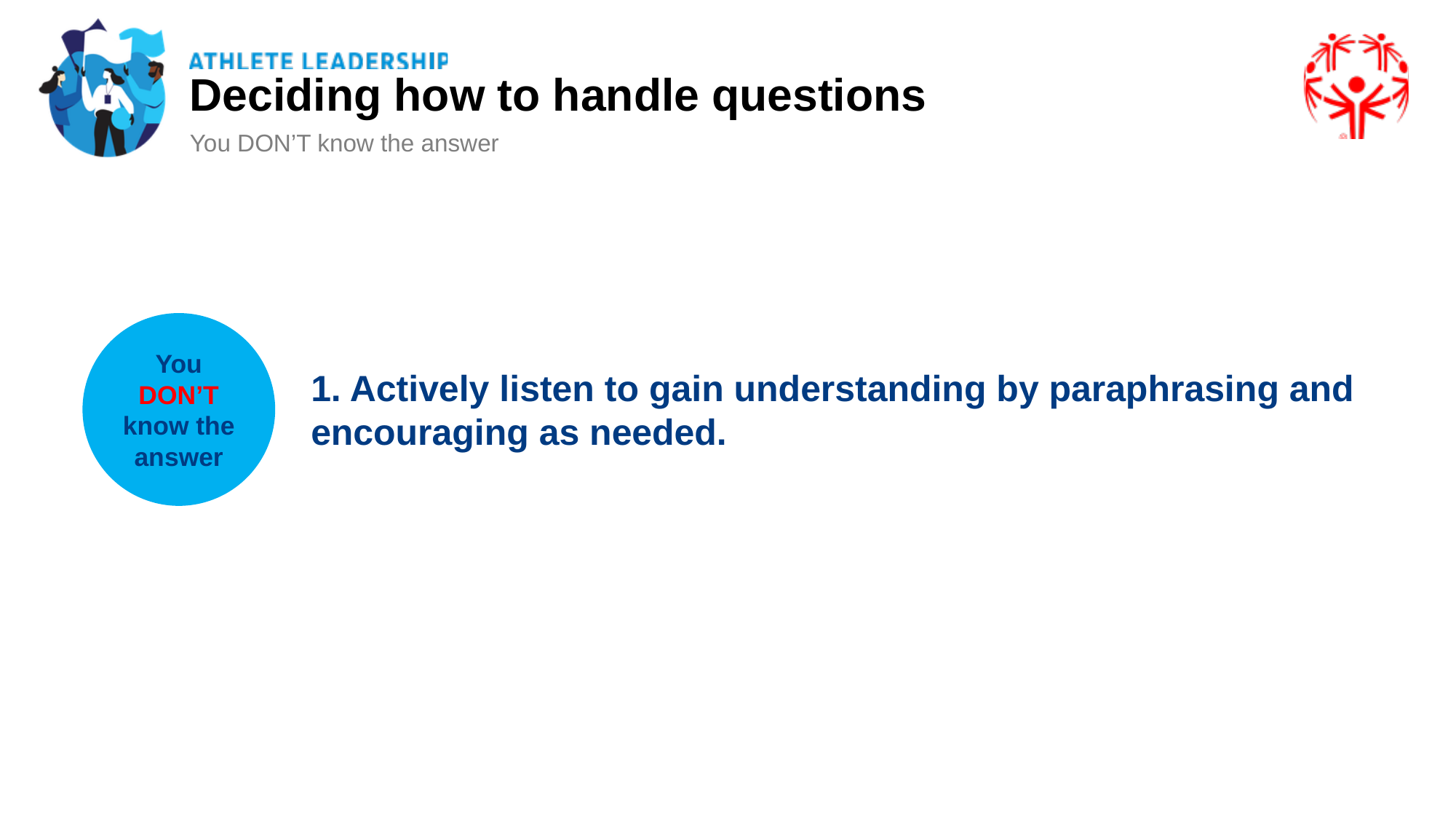

Deciding how to handle questions
You DON’T know the answer
You DON’T know the answer
1. Actively listen to gain understanding by paraphrasing and encouraging as needed.